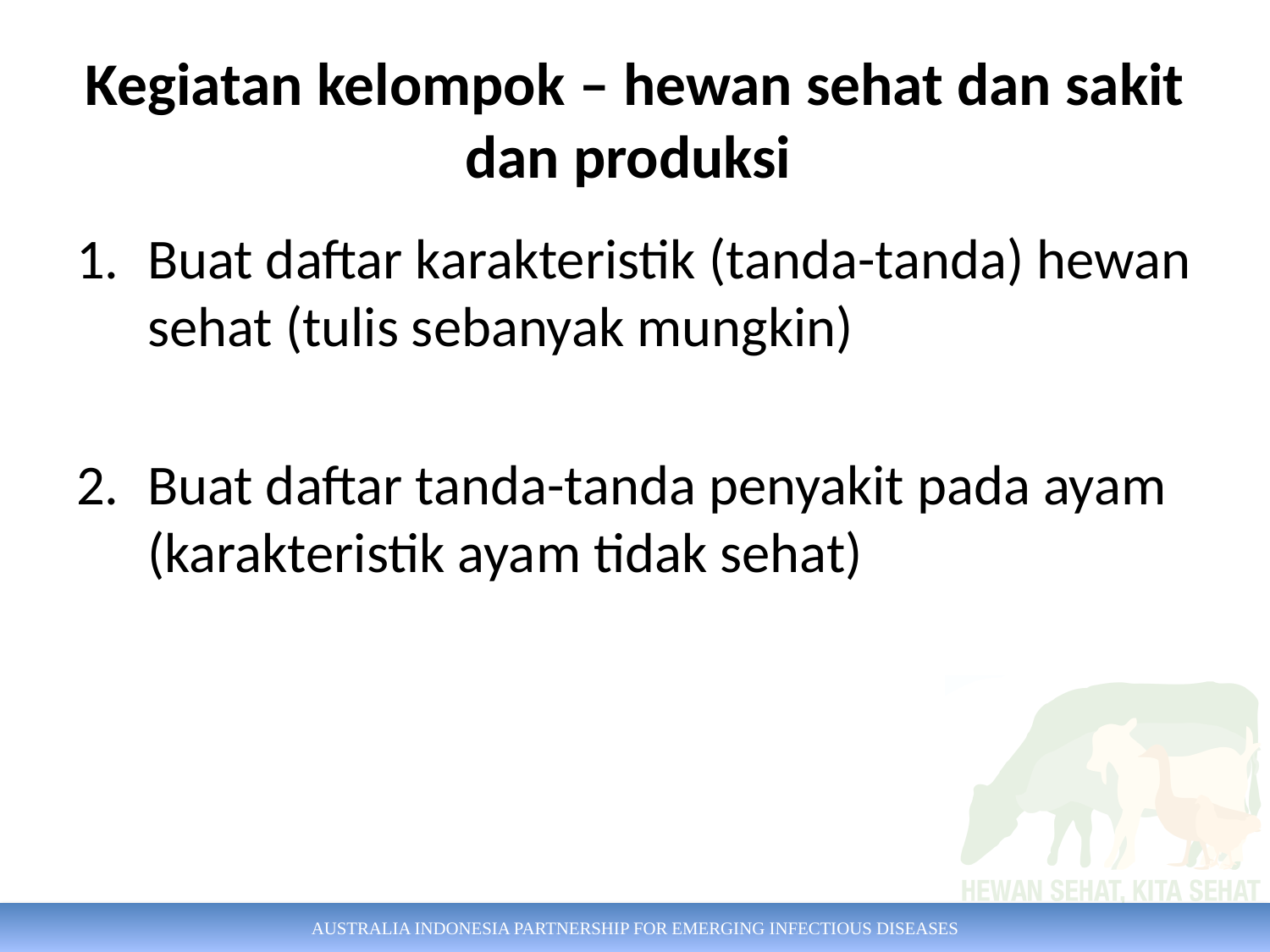

# Kegiatan kelompok – hewan sehat dan sakit dan produksi
Buat daftar karakteristik (tanda-tanda) hewan sehat (tulis sebanyak mungkin)

Buat daftar tanda-tanda penyakit pada ayam (karakteristik ayam tidak sehat)